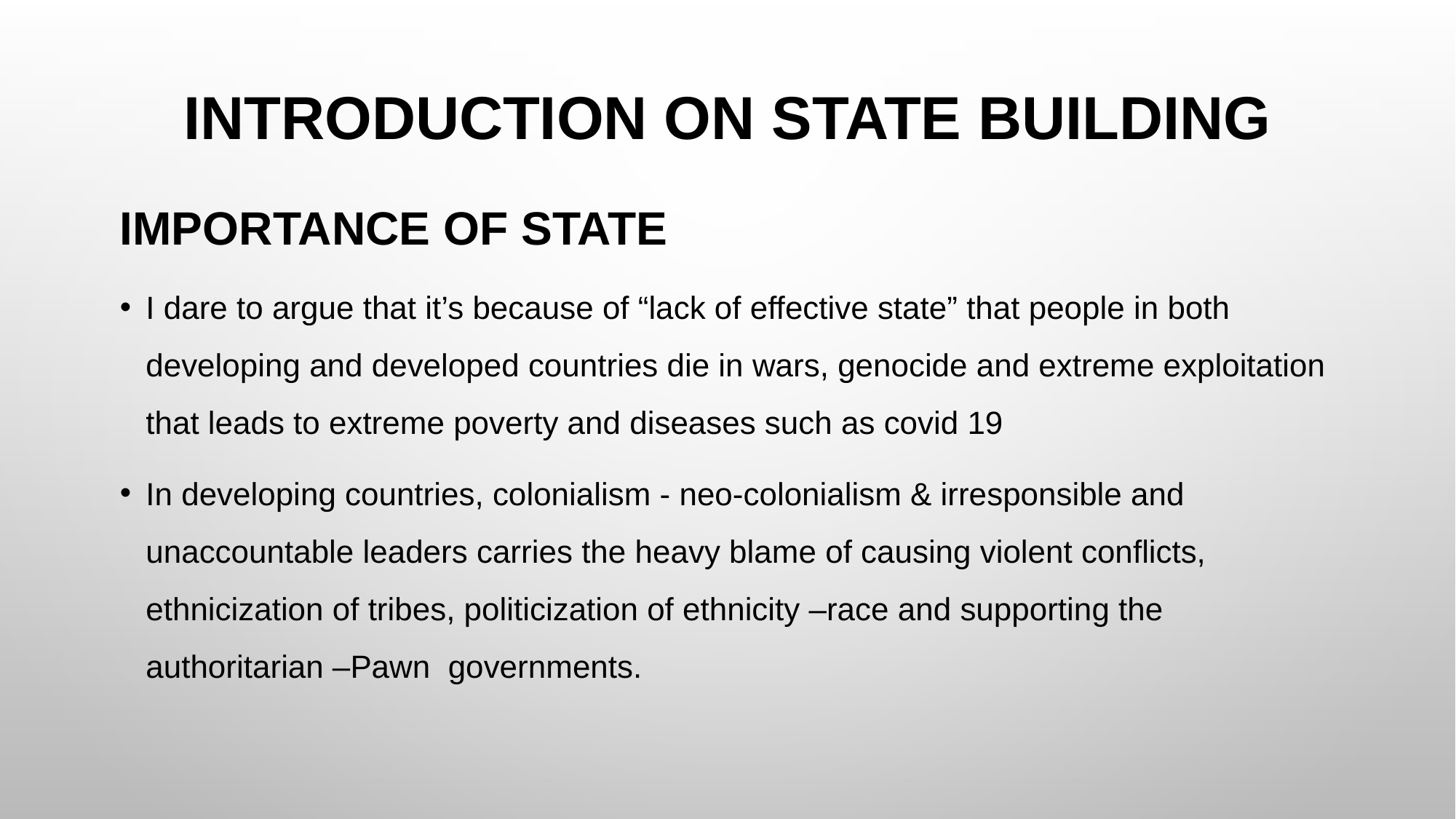

# Introduction on State Building
Importance OF STATE
I dare to argue that it’s because of “lack of effective state” that people in both developing and developed countries die in wars, genocide and extreme exploitation that leads to extreme poverty and diseases such as covid 19
In developing countries, colonialism - neo-colonialism & irresponsible and unaccountable leaders carries the heavy blame of causing violent conflicts, ethnicization of tribes, politicization of ethnicity –race and supporting the authoritarian –Pawn  governments.